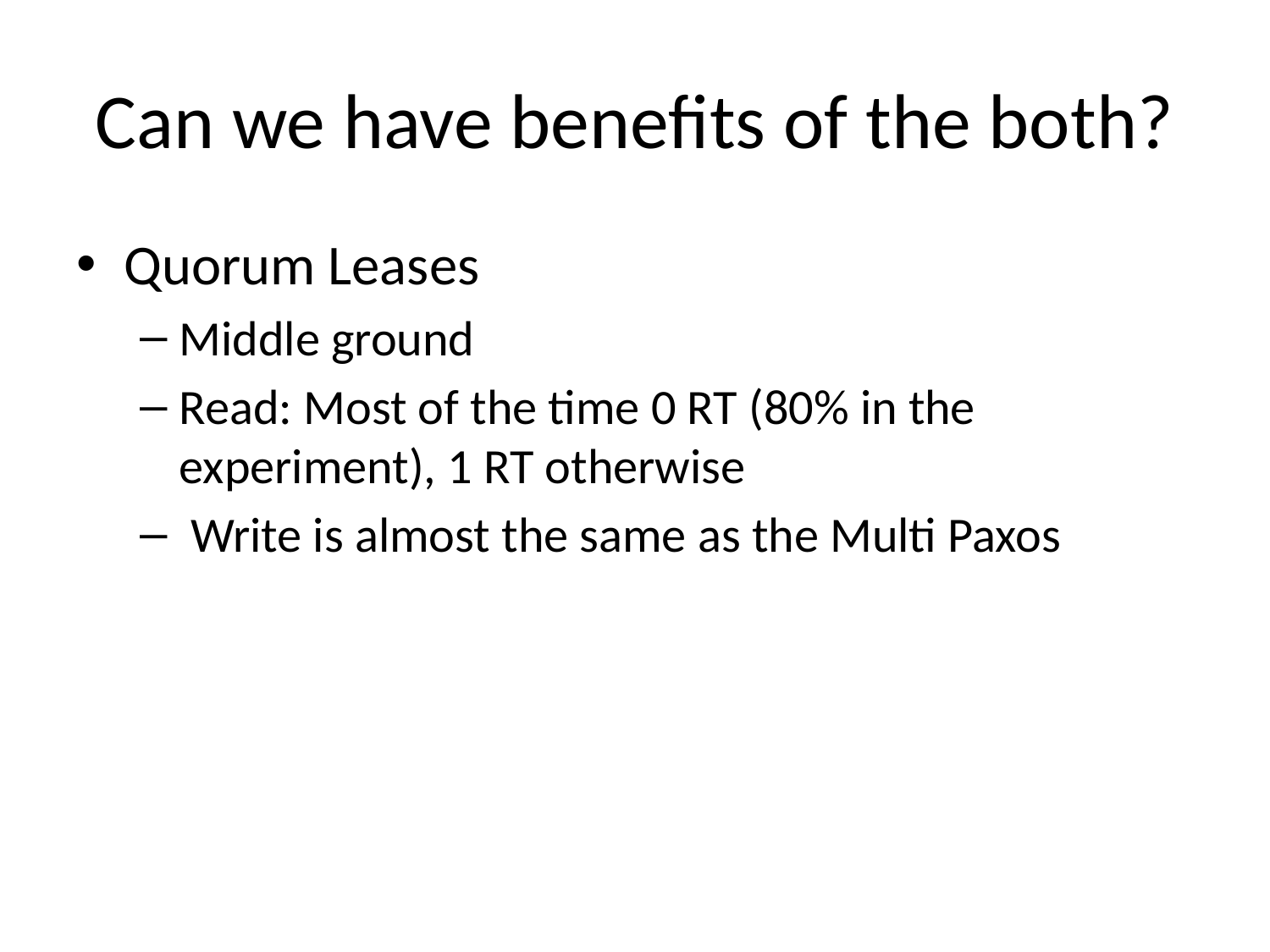

# Can we have benefits of the both?
Quorum Leases
Middle ground
Read: Most of the time 0 RT (80% in the experiment), 1 RT otherwise
 Write is almost the same as the Multi Paxos